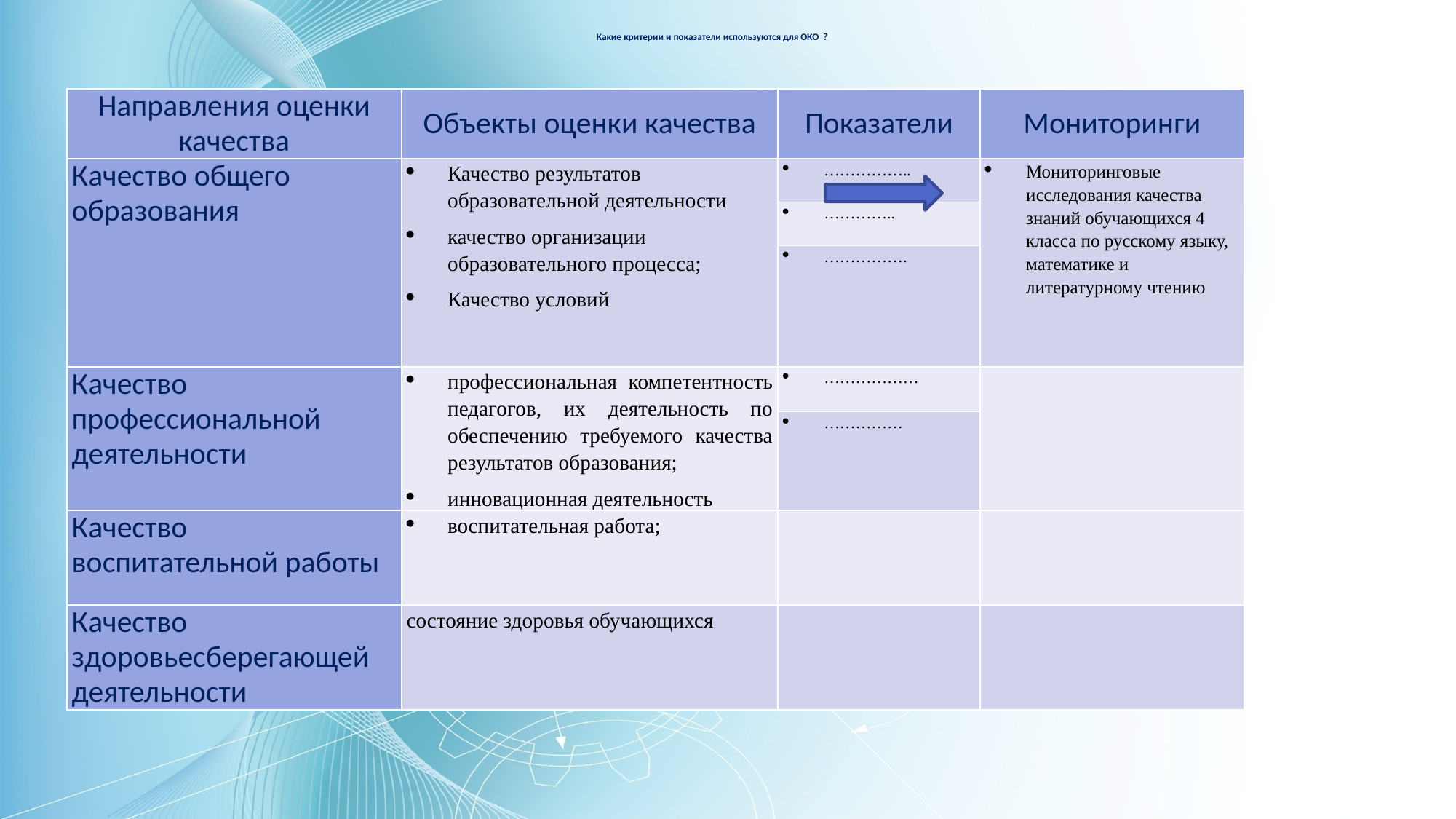

# Какие критерии и показатели используются для ОКО  ?
| Направления оценки качества | Объекты оценки качества | Показатели | Мониторинги |
| --- | --- | --- | --- |
| Качество общего образования | Качество результатов образовательной деятельности качество организации образовательного процесса; Качество условий | …………….. | Мониторинговые исследования качества знаний обучающихся 4 класса по русскому языку, математике и литературному чтению |
|  |  | ………….. |  |
|  |  | ……………. |  |
| Качество профессиональной деятельности | профессиональная компетентность педагогов, их деятельность по обеспечению требуемого качества результатов образования; инновационная деятельность | ……………… |  |
|  |  | …………… |  |
| Качество воспитательной работы | воспитательная работа; |  |  |
| Качество здоровьесберегающей деятельности | состояние здоровья обучающихся |  |  |